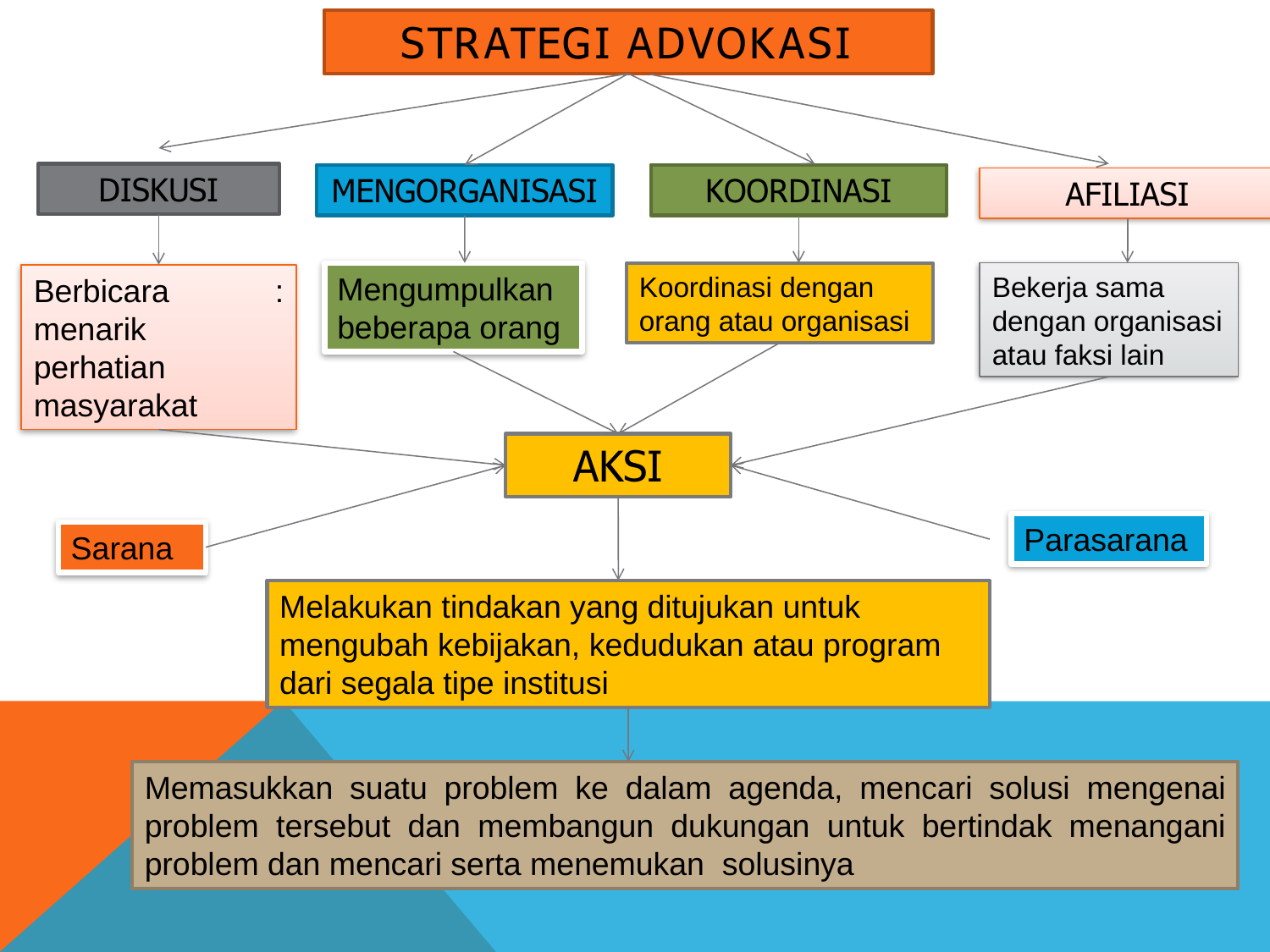

STRATEGI ADVOKASI
DISKUSI
MENGORGANISASI
KOORDINASI
AFILIASI
Mengumpulkan beberapa orang
Koordinasi dengan orang atau organisasi
Bekerja sama dengan organisasi atau faksi lain
Berbicara : menarik perhatian masyarakat
AKSI
Parasarana
Sarana
Melakukan tindakan yang ditujukan untuk mengubah kebijakan, kedudukan atau program dari segala tipe institusi
Memasukkan suatu problem ke dalam agenda, mencari solusi mengenai problem tersebut dan membangun dukungan untuk bertindak menangani problem dan mencari serta menemukan  solusinya